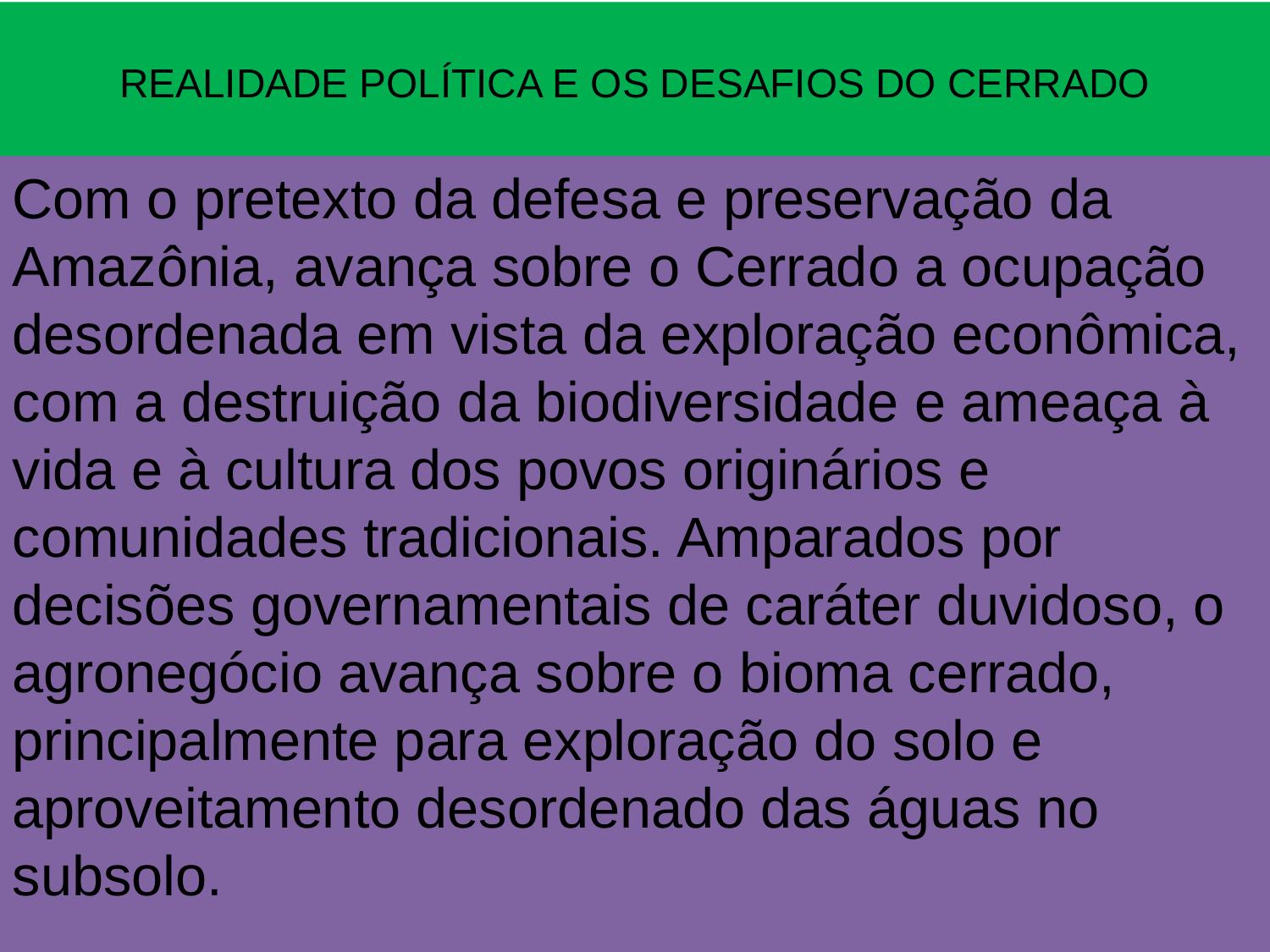

# REALIDADE POLÍTICA E OS DESAFIOS DO CERRADO
Com o pretexto da defesa e preservação da Amazônia, avança sobre o Cerrado a ocupação desordenada em vista da exploração econômica, com a destruição da biodiversidade e ameaça à vida e à cultura dos povos originários e comunidades tradicionais. Amparados por decisões governamentais de caráter duvidoso, o agronegócio avança sobre o bioma cerrado, principalmente para exploração do solo e aproveitamento desordenado das águas no subsolo.